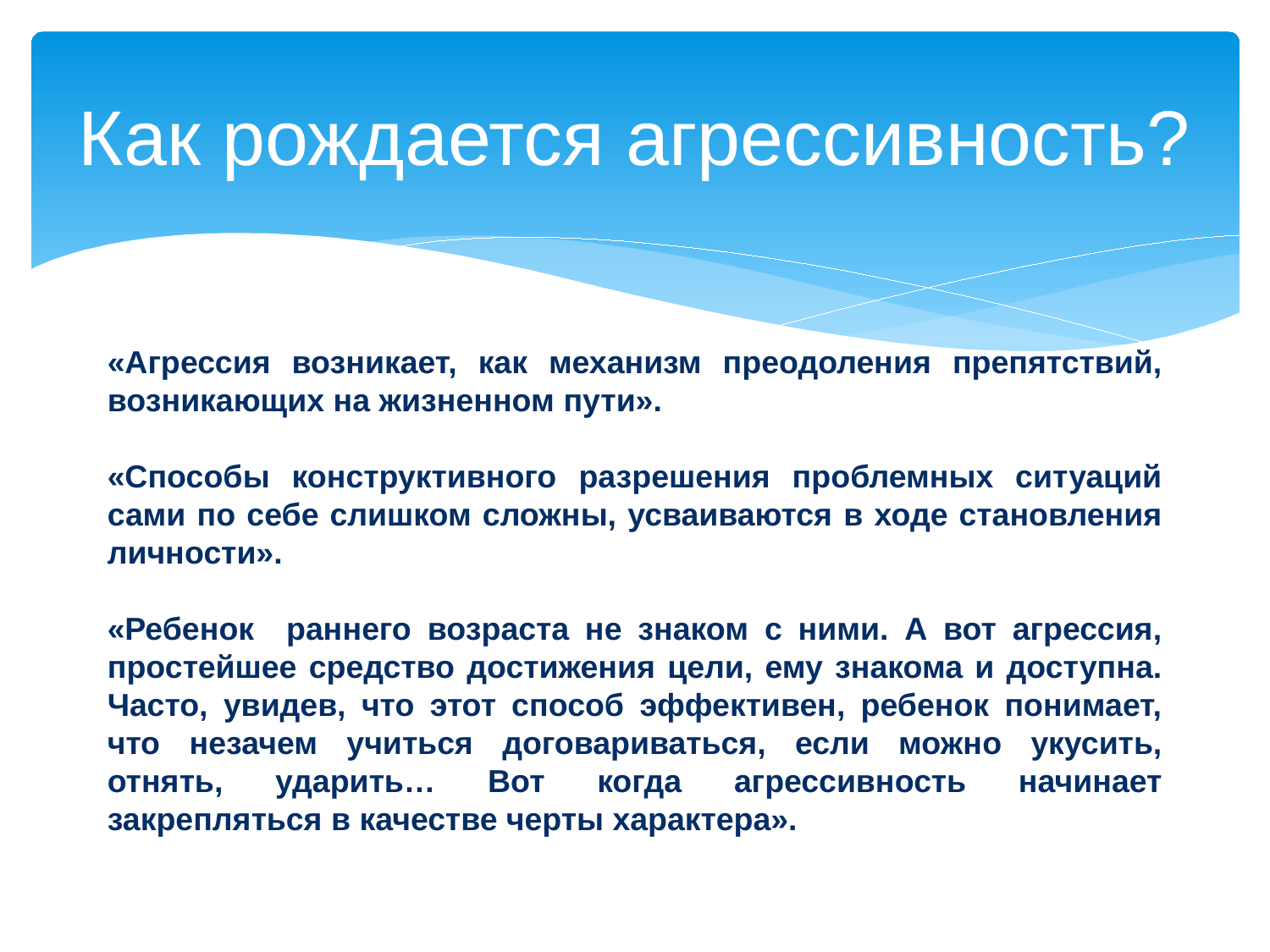

# Как рождается агрессивность?
«Агрессия возникает, как механизм преодоления препятствий, возникающих на жизненном пути».

«Способы конструктивного разрешения проблемных ситуаций сами по себе слишком сложны, усваиваются в ходе становления личности».

«Ребенок  раннего возраста не знаком с ними. А вот агрессия, простейшее средство достижения цели, ему знакома и доступна. Часто, увидев, что этот способ эффективен, ребенок понимает, что незачем учиться договариваться, если можно укусить, отнять, ударить… Вот когда агрессивность начинает закрепляться в качестве черты характера».